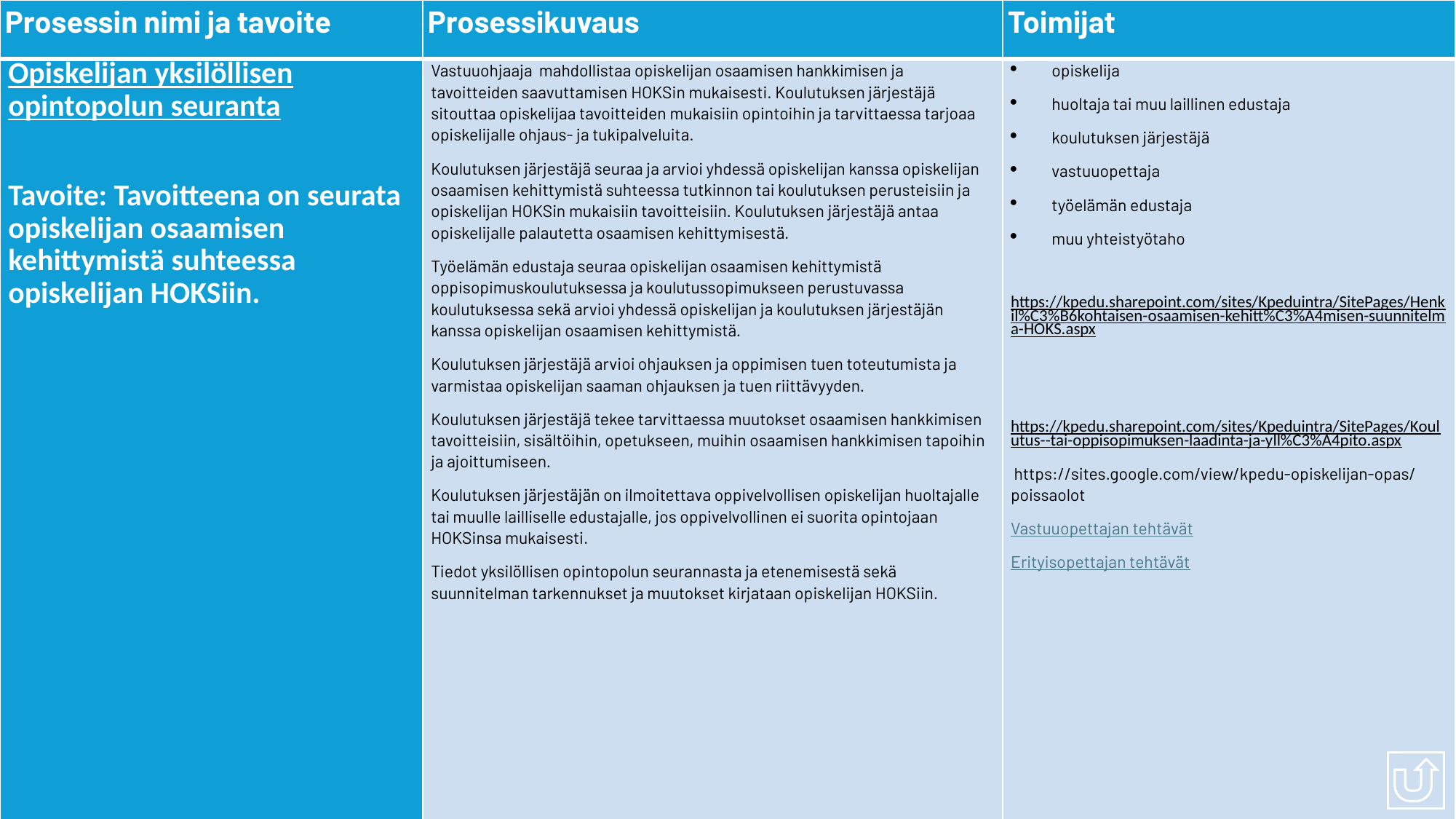

| Prosessin nimi ja tavoite | Prosessikuvaus | Toimijat |
| --- | --- | --- |
| Opiskelijan yksilöllisen opintopolun seuranta Tavoite: Tavoitteena on seurata opiskelijan osaamisen kehittymistä suhteessa opiskelijan HOKSiin. | Vastuuohjaaja  mahdollistaa opiskelijan osaamisen hankkimisen ja tavoitteiden saavuttamisen HOKSin mukaisesti. Koulutuksen järjestäjä sitouttaa opiskelijaa tavoitteiden mukaisiin opintoihin ja tarvittaessa tarjoaa opiskelijalle ohjaus- ja tukipalveluita. Koulutuksen järjestäjä seuraa ja arvioi yhdessä opiskelijan kanssa opiskelijan osaamisen kehittymistä suhteessa tutkinnon tai koulutuksen perusteisiin ja opiskelijan HOKSin mukaisiin tavoitteisiin. Koulutuksen järjestäjä antaa opiskelijalle palautetta osaamisen kehittymisestä. Työelämän edustaja seuraa opiskelijan osaamisen kehittymistä oppisopimuskoulutuksessa ja koulutussopimukseen perustuvassa koulutuksessa sekä arvioi yhdessä opiskelijan ja koulutuksen järjestäjän kanssa opiskelijan osaamisen kehittymistä. Koulutuksen järjestäjä arvioi ohjauksen ja oppimisen tuen toteutumista ja varmistaa opiskelijan saaman ohjauksen ja tuen riittävyyden. Koulutuksen järjestäjä tekee tarvittaessa muutokset osaamisen hankkimisen tavoitteisiin, sisältöihin, opetukseen, muihin osaamisen hankkimisen tapoihin ja ajoittumiseen. Koulutuksen järjestäjän on ilmoitettava oppivelvollisen opiskelijan huoltajalle tai muulle lailliselle edustajalle, jos oppivelvollinen ei suorita opintojaan HOKSinsa mukaisesti. Tiedot yksilöllisen opintopolun seurannasta ja etenemisestä sekä suunnitelman tarkennukset ja muutokset kirjataan opiskelijan HOKSiin. | opiskelija huoltaja tai muu laillinen edustaja koulutuksen järjestäjä vastuuopettaja työelämän edustaja muu yhteistyötaho https://kpedu.sharepoint.com/sites/Kpeduintra/SitePages/Henkil%C3%B6kohtaisen-osaamisen-kehitt%C3%A4misen-suunnitelma-HOKS.aspx https://kpedu.sharepoint.com/sites/Kpeduintra/SitePages/Koulutus--tai-oppisopimuksen-laadinta-ja-yll%C3%A4pito.aspx  https://sites.google.com/view/kpedu-opiskelijan-opas/poissaolot Vastuuopettajan tehtävät Erityisopettajan tehtävät |